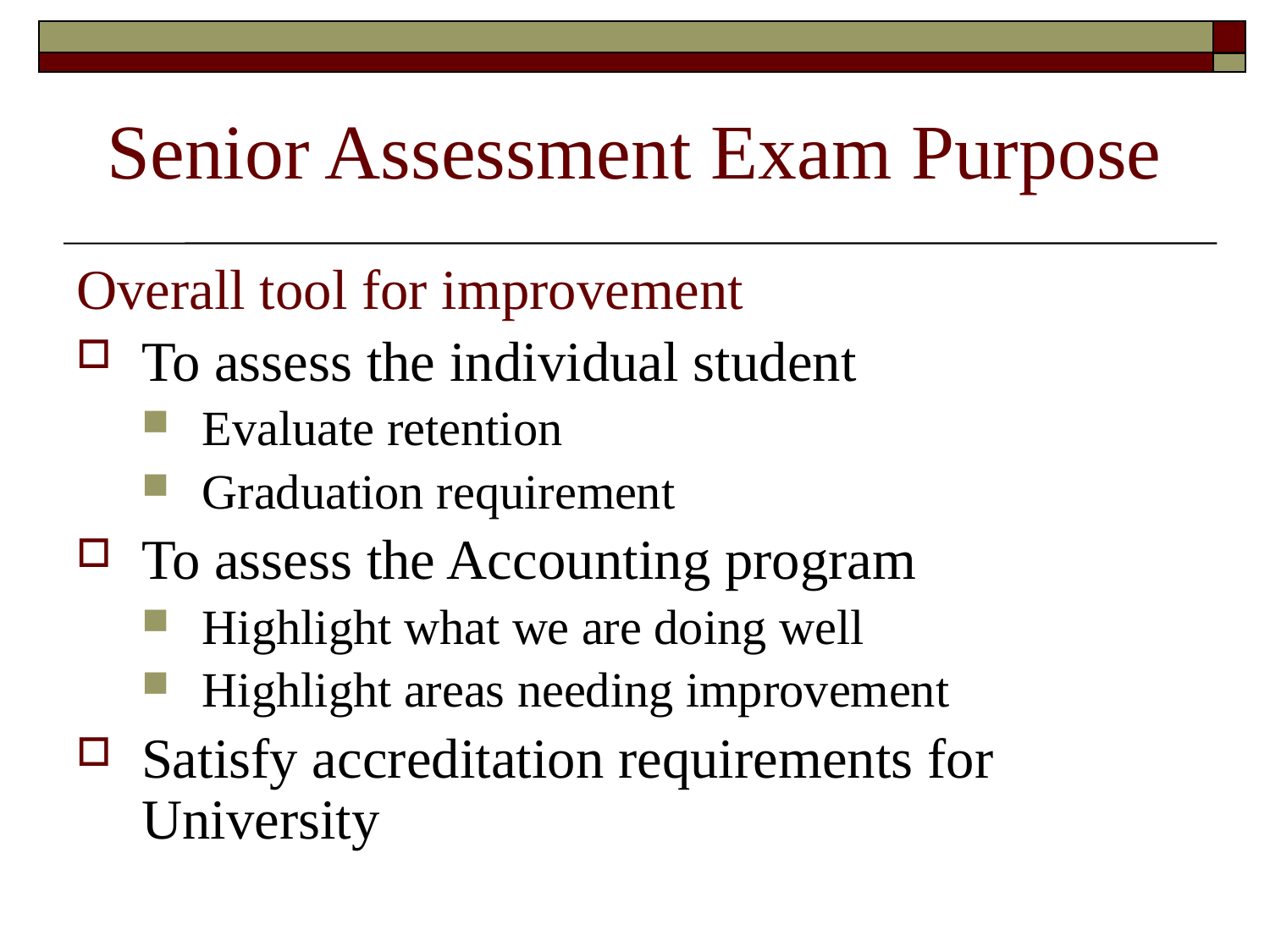

# Senior Assessment Exam Purpose
Overall tool for improvement
To assess the individual student
Evaluate retention
Graduation requirement
To assess the Accounting program
Highlight what we are doing well
Highlight areas needing improvement
Satisfy accreditation requirements for University